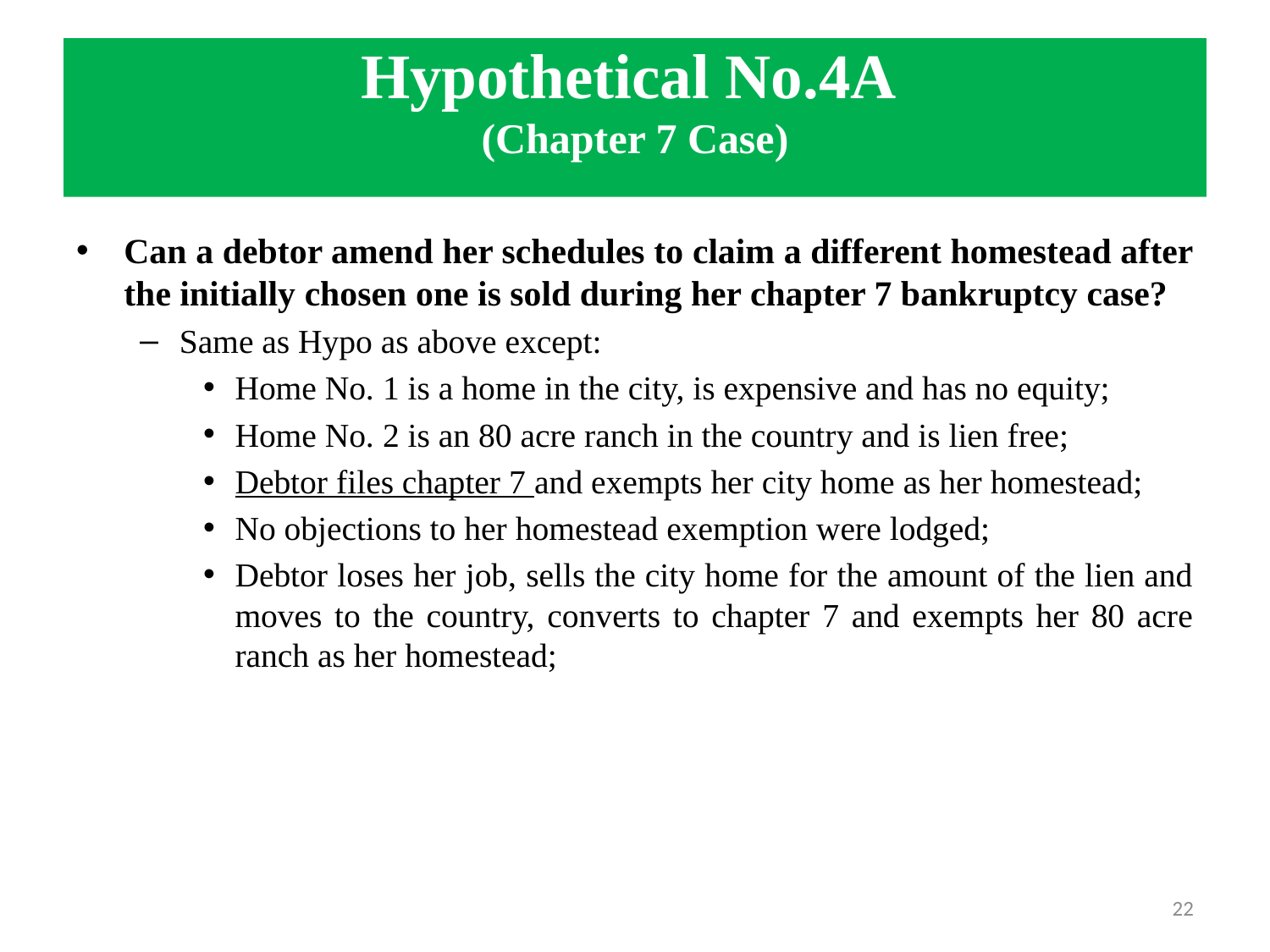

# Hypothetical No.4A (Chapter 7 Case)
Can a debtor amend her schedules to claim a different homestead after the initially chosen one is sold during her chapter 7 bankruptcy case?
Same as Hypo as above except:
Home No. 1 is a home in the city, is expensive and has no equity;
Home No. 2 is an 80 acre ranch in the country and is lien free;
Debtor files chapter 7 and exempts her city home as her homestead;
No objections to her homestead exemption were lodged;
Debtor loses her job, sells the city home for the amount of the lien and moves to the country, converts to chapter 7 and exempts her 80 acre ranch as her homestead;

22